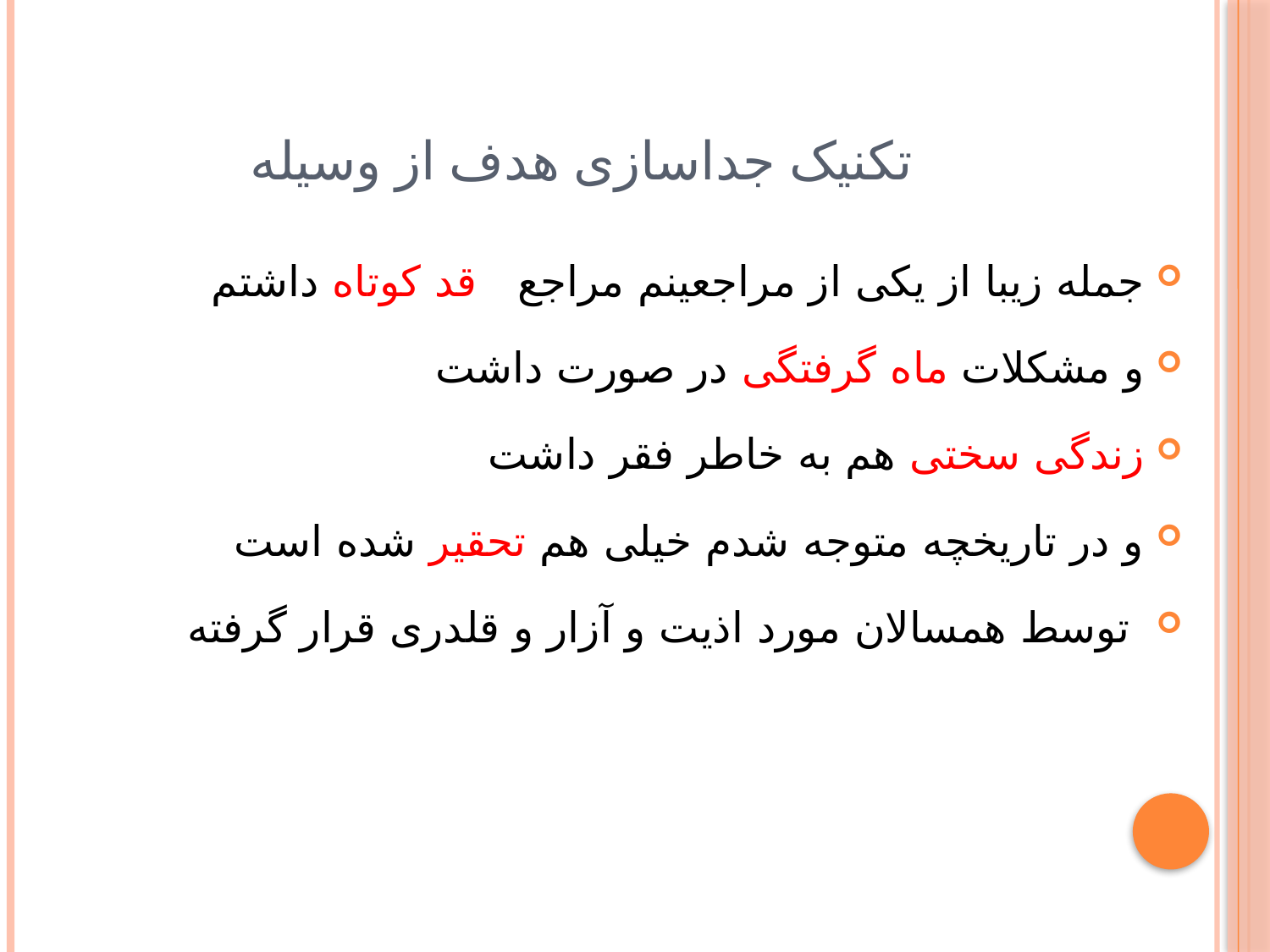

# تکنیک جداسازی هدف از وسیله
جمله زیبا از یکی از مراجعینم مراجع   قد کوتاه داشتم
و مشکلات ماه گرفتگی در صورت داشت
زندگی سختی هم به خاطر فقر داشت
و در تاریخچه متوجه شدم خیلی هم تحقیر شده است
 توسط همسالان مورد اذیت و آزار و قلدری قرار گرفته